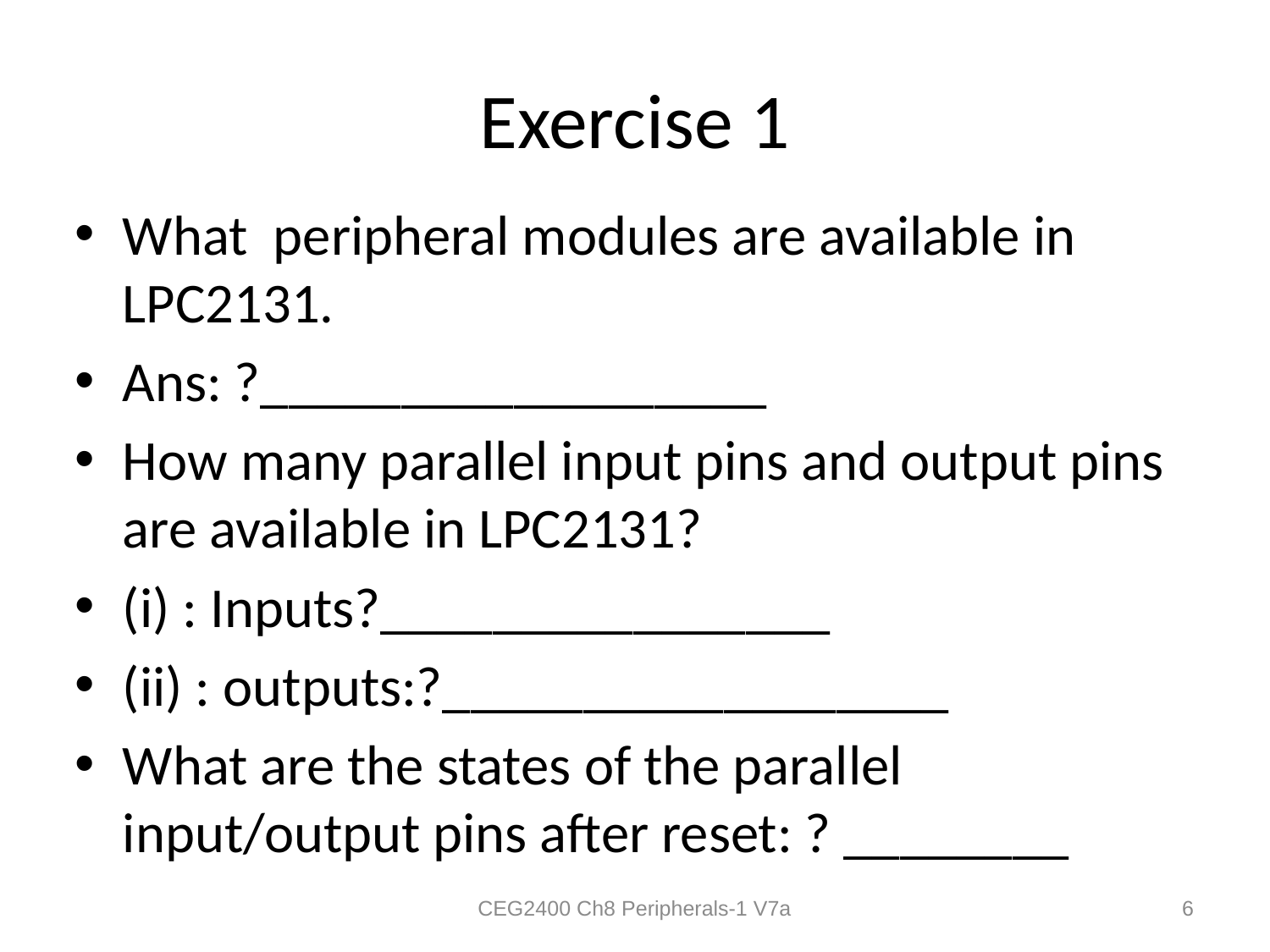

# Exercise 1
What  peripheral modules are available in LPC2131.
Ans: ?__________________
How many parallel input pins and output pins are available in LPC2131?
(i) : Inputs?________________
(ii) : outputs:?__________________
What are the states of the parallel input/output pins after reset: ? ________

CEG2400 Ch8 Peripherals-1 V7a
6